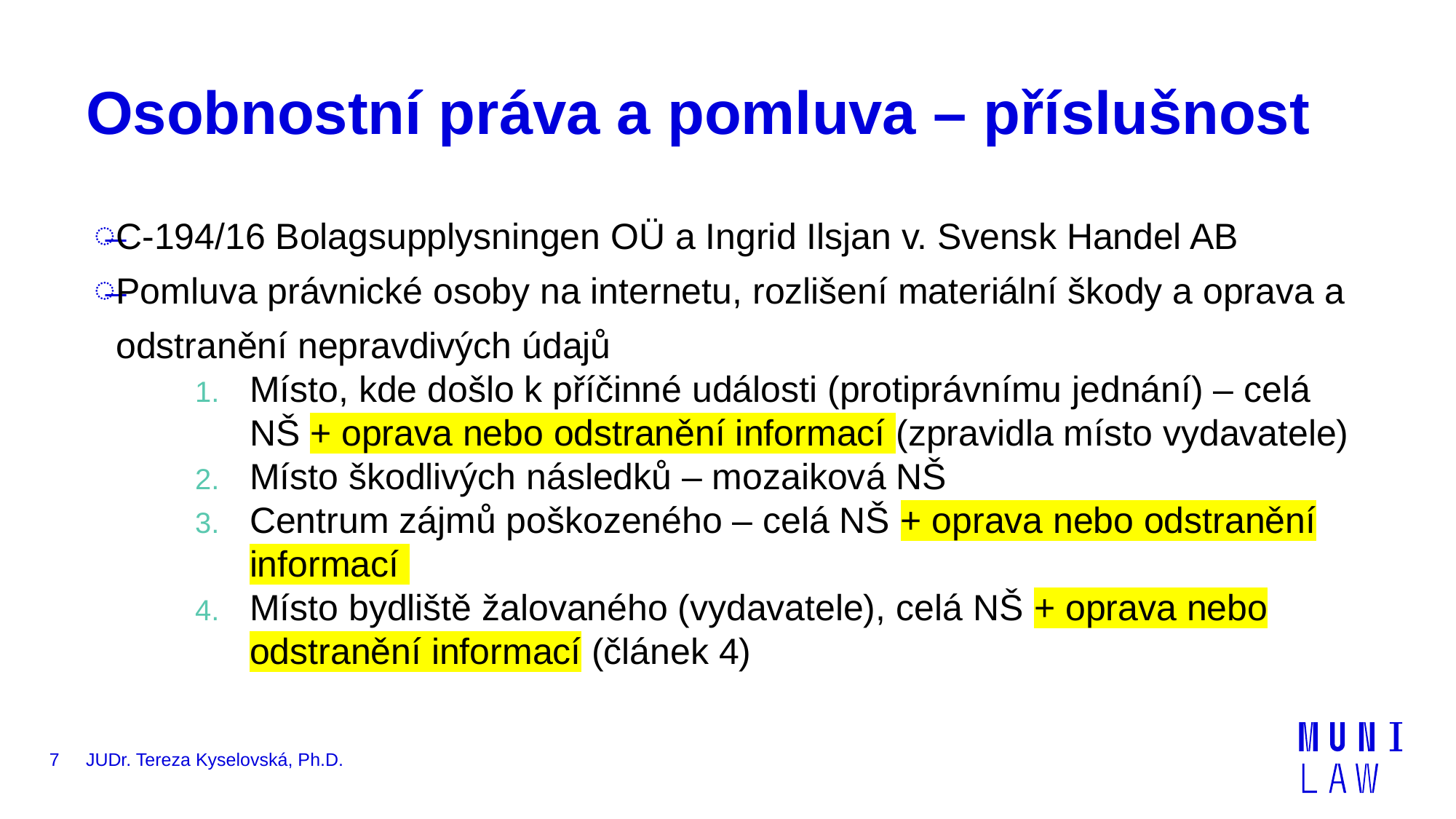

# Osobnostní práva a pomluva – příslušnost
C-194/16 Bolagsupplysningen OÜ a Ingrid Ilsjan v. Svensk Handel AB
Pomluva právnické osoby na internetu, rozlišení materiální škody a oprava a odstranění nepravdivých údajů
Místo, kde došlo k příčinné události (protiprávnímu jednání) – celá NŠ + oprava nebo odstranění informací (zpravidla místo vydavatele)
Místo škodlivých následků – mozaiková NŠ
Centrum zájmů poškozeného – celá NŠ + oprava nebo odstranění informací
Místo bydliště žalovaného (vydavatele), celá NŠ + oprava nebo odstranění informací (článek 4)

7
JUDr. Tereza Kyselovská, Ph.D.